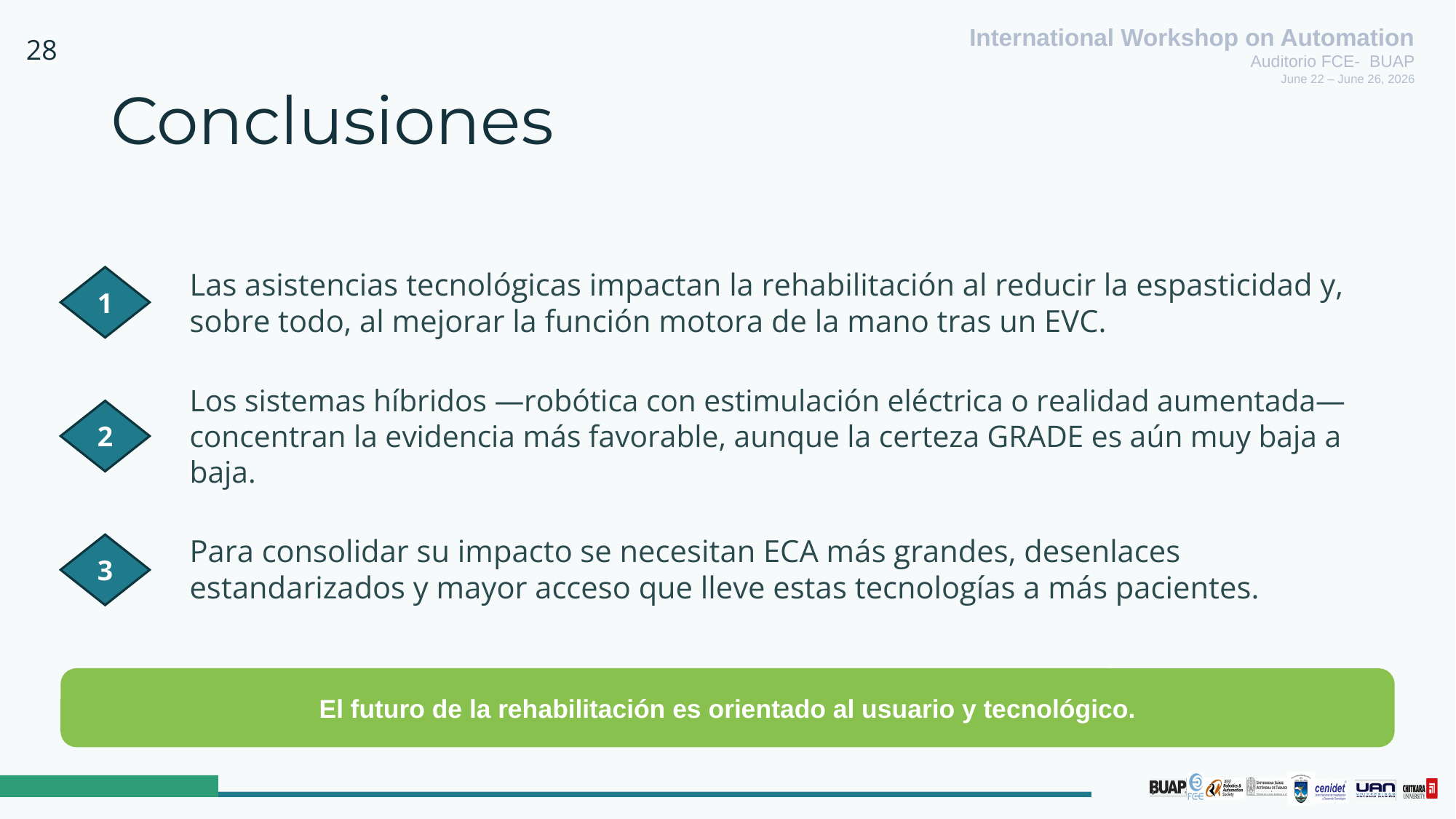

28
# Conclusiones
Las asistencias tecnológicas impactan la rehabilitación al reducir la espasticidad y, sobre todo, al mejorar la función motora de la mano tras un EVC.
1
Los sistemas híbridos —robótica con estimulación eléctrica o realidad aumentada— concentran la evidencia más favorable, aunque la certeza GRADE es aún muy baja a baja.
2
Para consolidar su impacto se necesitan ECA más grandes, desenlaces estandarizados y mayor acceso que lleve estas tecnologías a más pacientes.
3
El futuro de la rehabilitación es orientado al usuario y tecnológico.